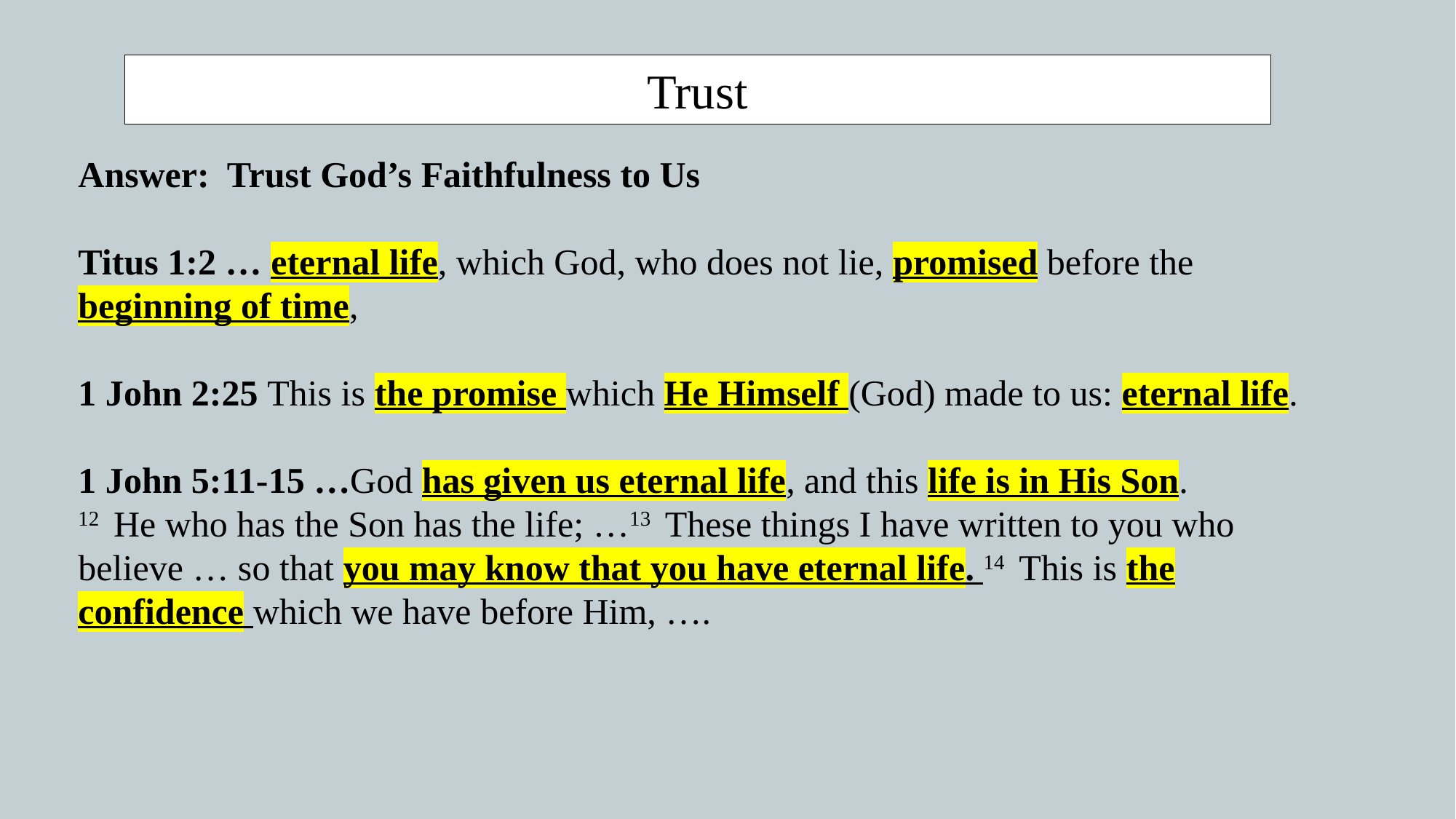

Trust
Answer:  Trust God’s Faithfulness to Us

Titus 1:2 … eternal life, which God, who does not lie, promised before the beginning of time,

1 John 2:25 This is the promise which He Himself (God) made to us: eternal life.
1 John 5:11-15 …God has given us eternal life, and this life is in His Son.
12  He who has the Son has the life; …13  These things I have written to you who believe … so that you may know that you have eternal life. 14  This is the confidence which we have before Him, ….